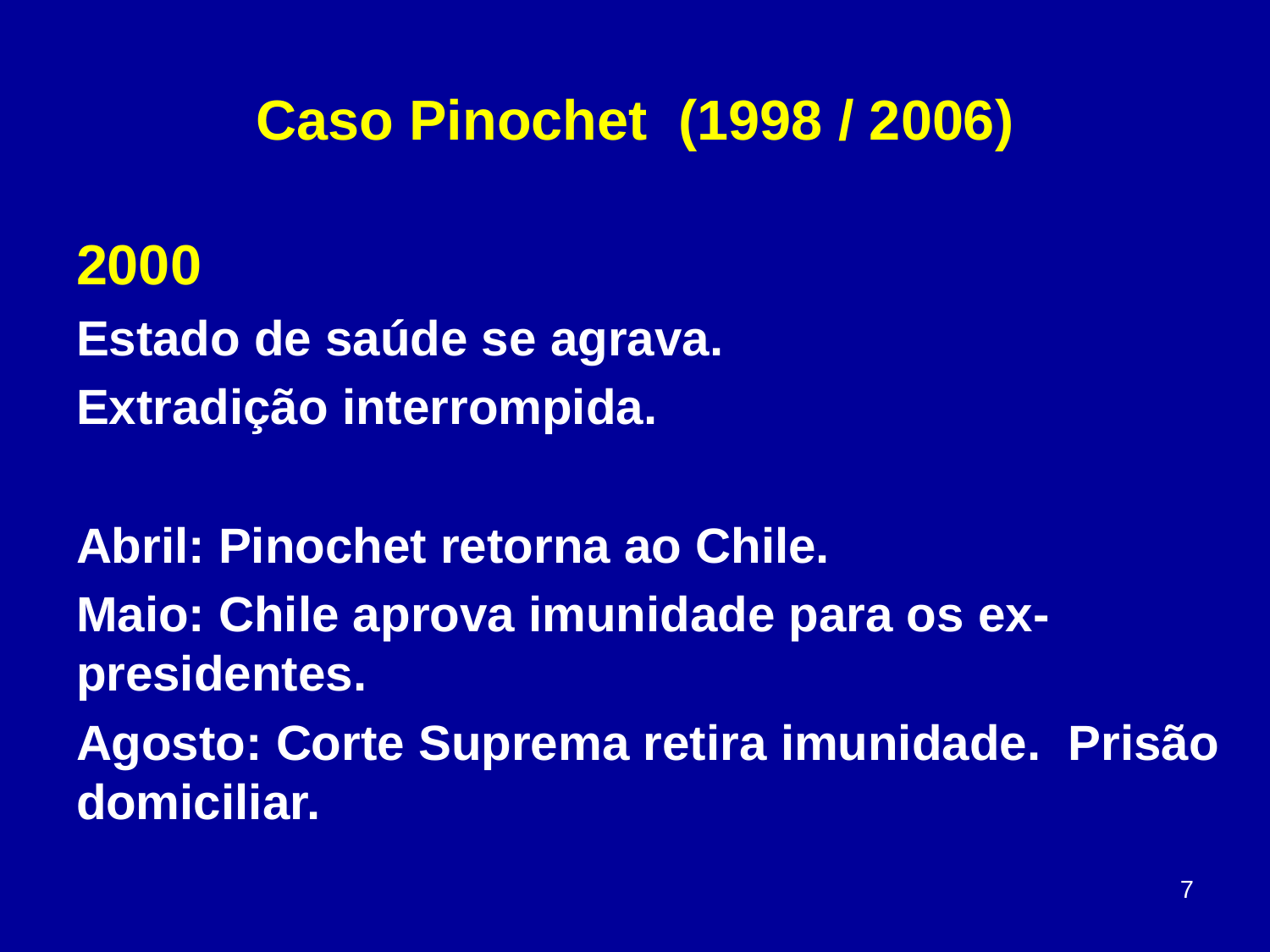

# Caso Pinochet  (1998 / 2006)
2000
Estado de saúde se agrava.
Extradição interrompida.

Abril: Pinochet retorna ao Chile.
Maio: Chile aprova imunidade para os ex-presidentes.
Agosto: Corte Suprema retira imunidade.  Prisão domiciliar.

7